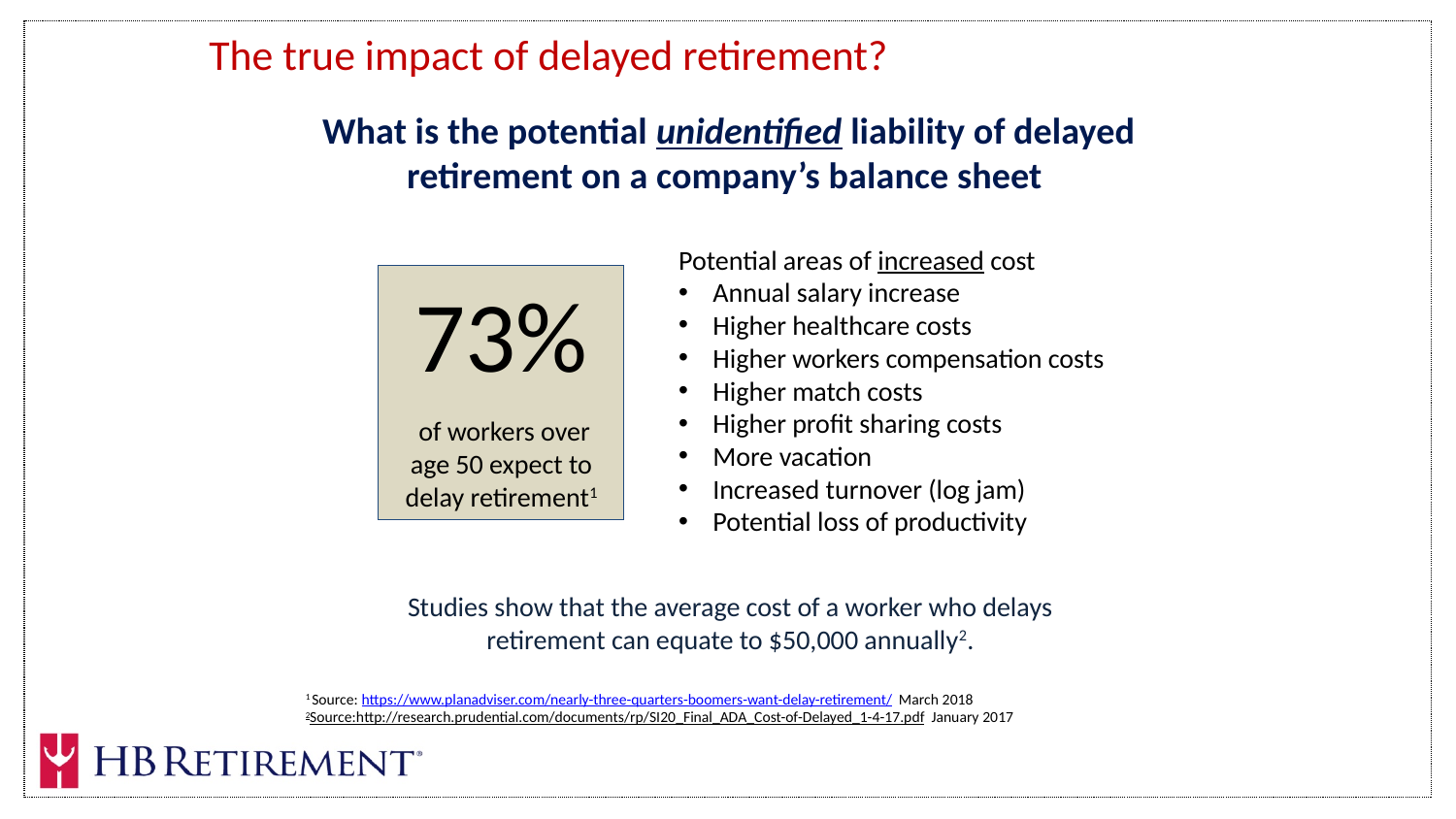

The true impact of delayed retirement?
What is the potential unidentified liability of delayed retirement on a company’s balance sheet

Potential areas of increased cost
Annual salary increase
Higher healthcare costs
Higher workers compensation costs
Higher match costs
Higher profit sharing costs
More vacation
Increased turnover (log jam)
Potential loss of productivity

73%

 of workers over age 50 expect to delay retirement1
Studies show that the average cost of a worker who delays retirement can equate to $50,000 annually2.
1 Source: https://www.planadviser.com/nearly-three-quarters-boomers-want-delay-retirement/  March 2018
2Source:http://research.prudential.com/documents/rp/SI20_Final_ADA_Cost-of-Delayed_1-4-17.pdf  January 2017